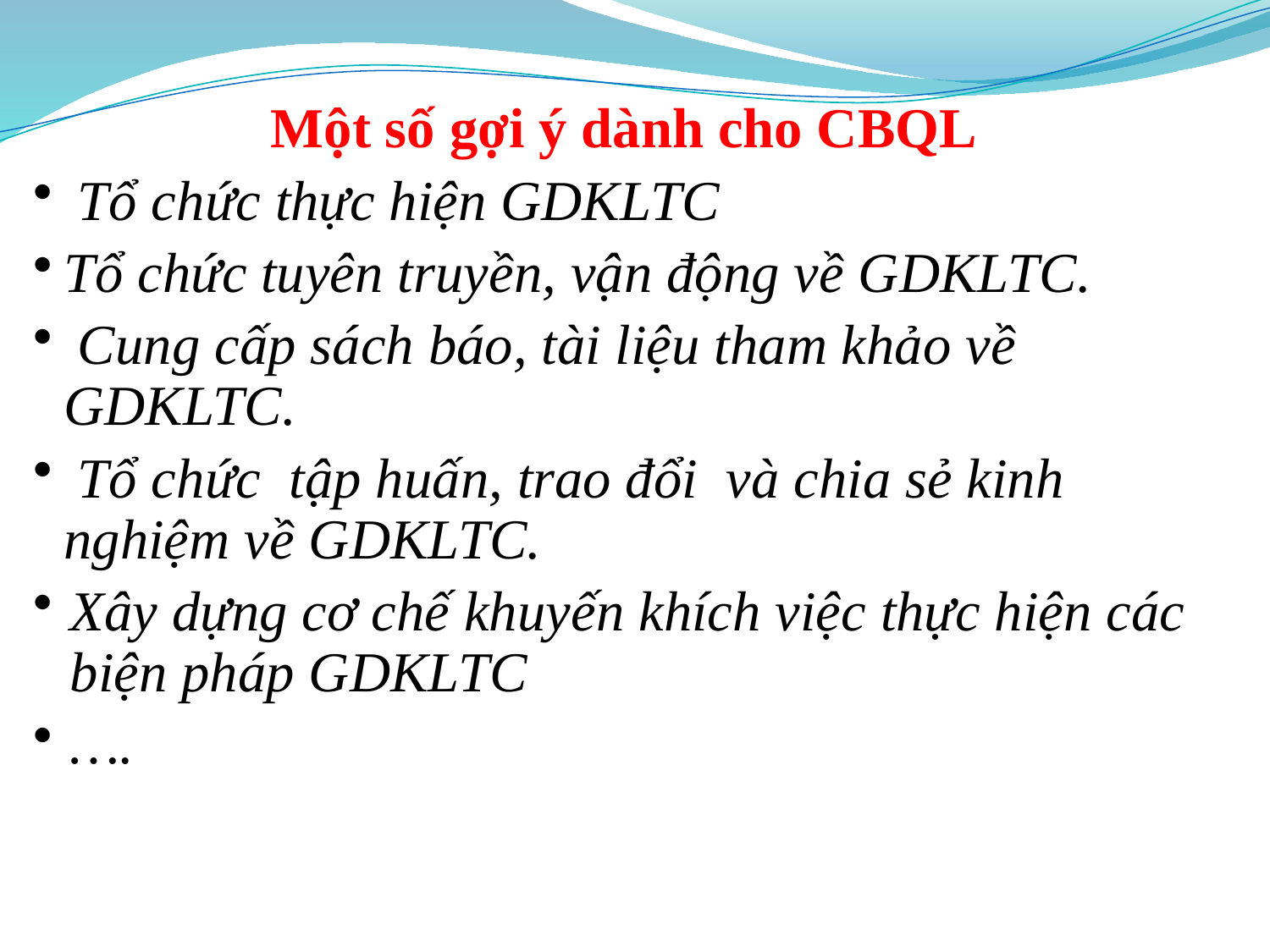

Một số gợi ý dành cho CBQL
 Tổ chức thực hiện GDKLTC
Tổ chức tuyên truyền, vận động về GDKLTC.
 Cung cấp sách báo, tài liệu tham khảo về GDKLTC.
 Tổ chức  tập huấn, trao đổi  và chia sẻ kinh nghiệm về GDKLTC.
Xây dựng cơ chế khuyến khích việc thực hiện các biện pháp GDKLTC
….